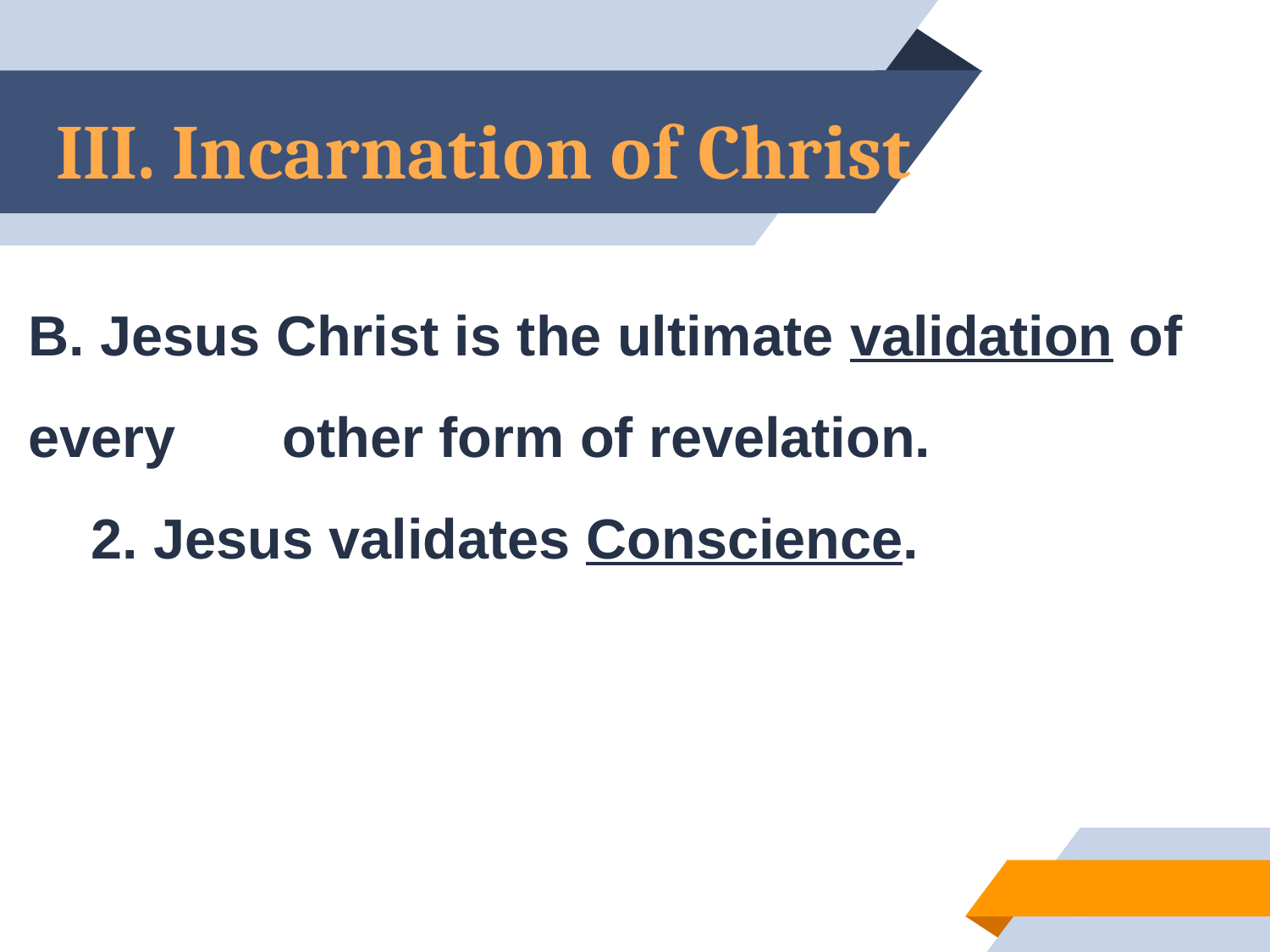

# III. Incarnation of Christ
B. Jesus Christ is the ultimate validation of every 	other form of revelation.
    2. Jesus validates Conscience.